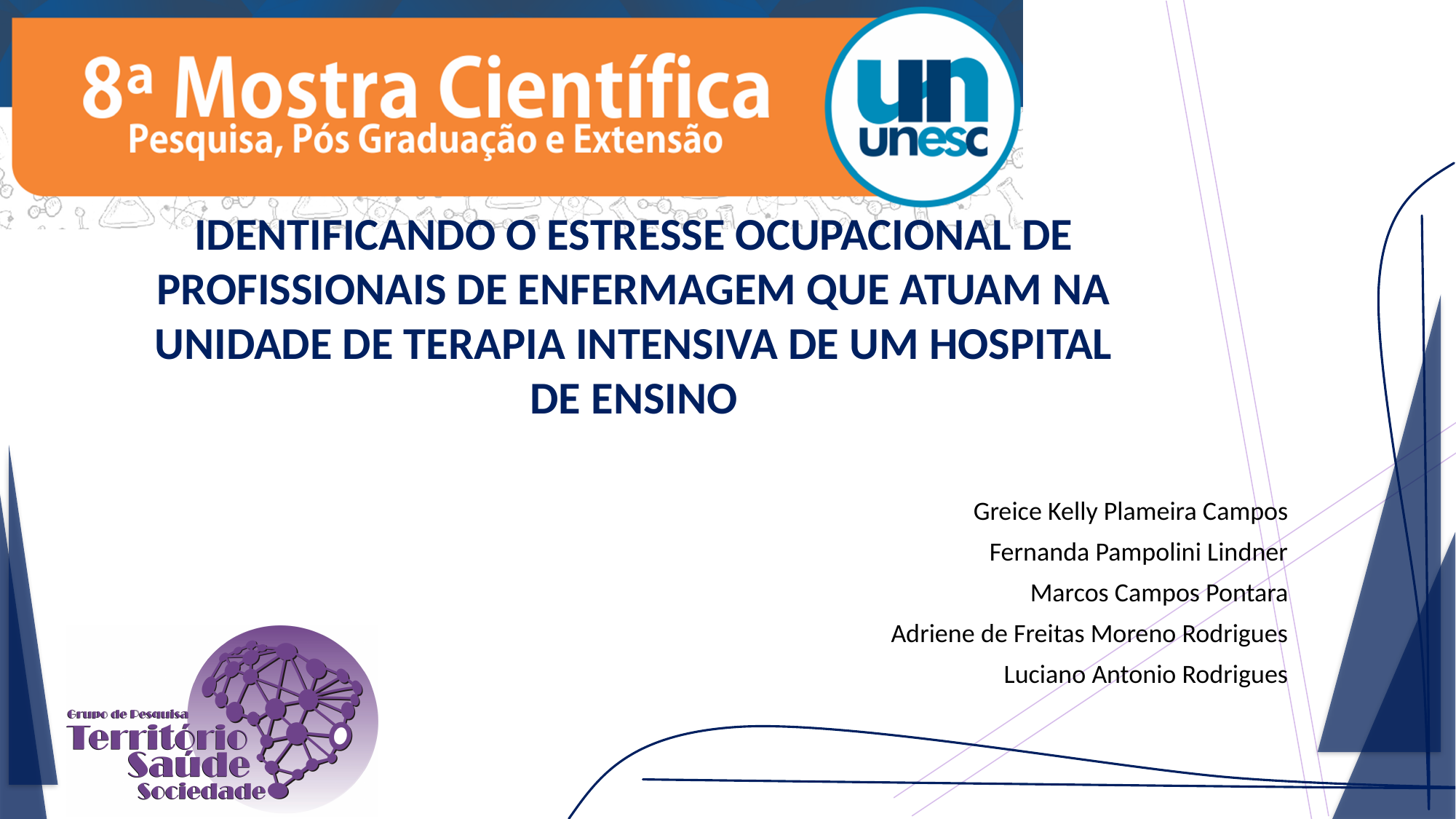

# IDENTIFICANDO O ESTRESSE OCUPACIONAL DE PROFISSIONAIS DE ENFERMAGEM QUE ATUAM NA UNIDADE DE TERAPIA INTENSIVA DE UM HOSPITAL DE ENSINO
Greice Kelly Plameira Campos
Fernanda Pampolini Lindner
Marcos Campos Pontara
Adriene de Freitas Moreno Rodrigues
Luciano Antonio Rodrigues